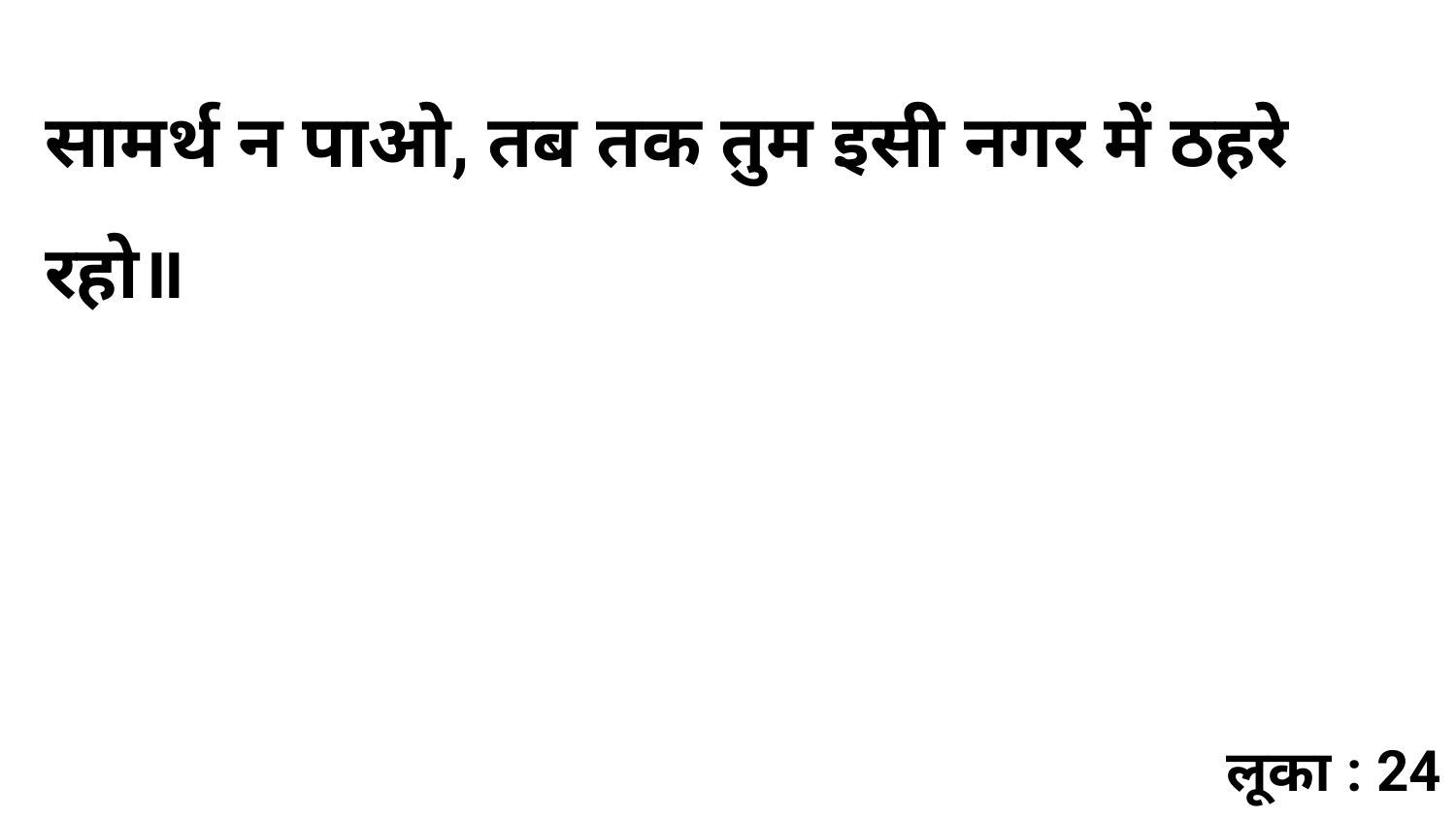

सामर्थ न पाओ, तब तक तुम इसी नगर में ठहरे रहो॥
लूका : 24